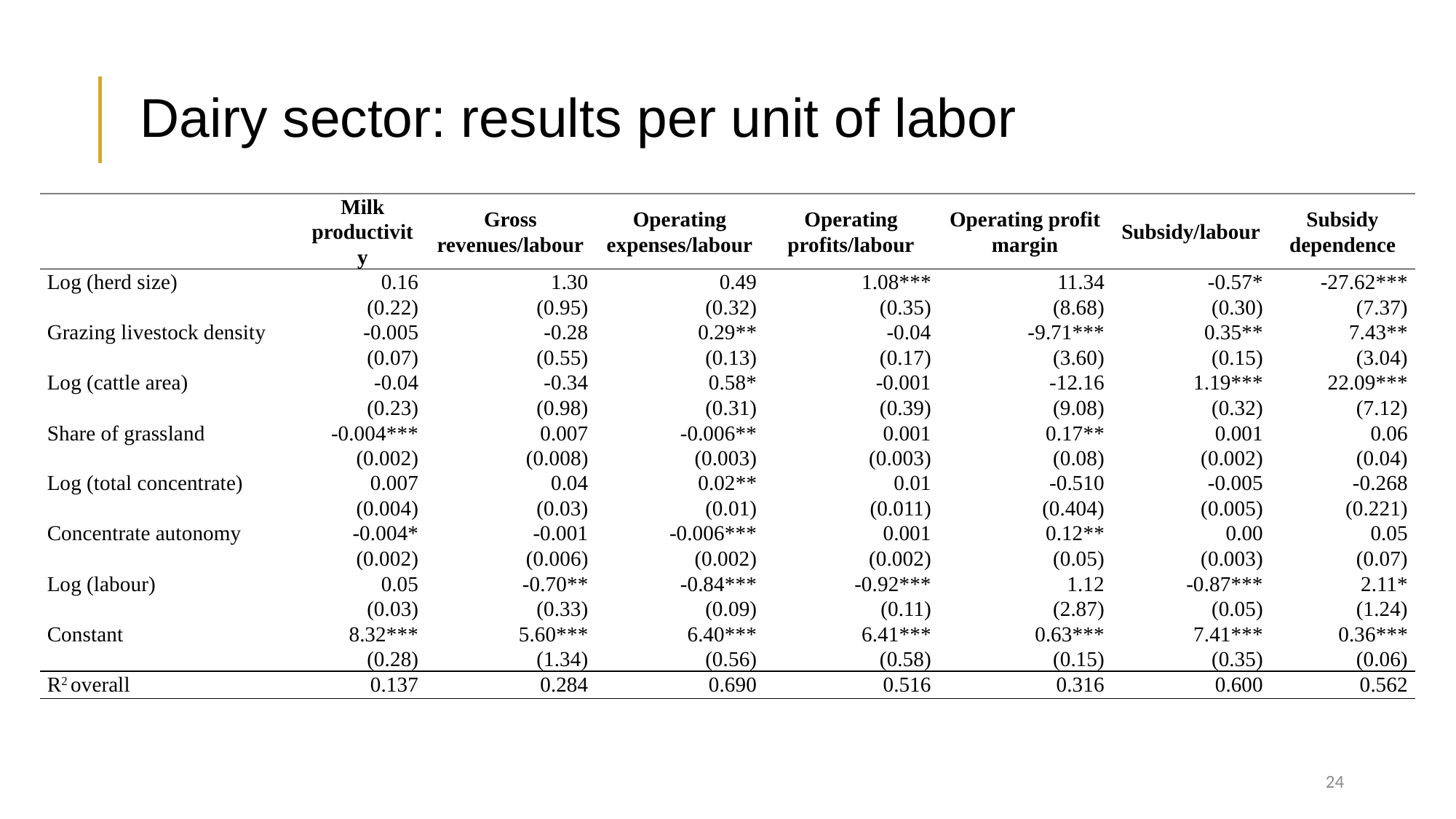

# Dairy sector: results per unit of labor
|  | Milk productivity | Gross revenues/labour | Operating expenses/labour | Operating profits/labour | Operating profit margin | Subsidy/labour | Subsidy dependence |
| --- | --- | --- | --- | --- | --- | --- | --- |
| Log (herd size) | 0.16 (0.22) | 1.30 (0.95) | 0.49 (0.32) | 1.08\*\*\* (0.35) | 11.34 (8.68) | -0.57\* (0.30) | -27.62\*\*\* (7.37) |
| Grazing livestock density | -0.005 (0.07) | -0.28 (0.55) | 0.29\*\* (0.13) | -0.04 (0.17) | -9.71\*\*\* (3.60) | 0.35\*\* (0.15) | 7.43\*\* (3.04) |
| Log (cattle area) | -0.04 (0.23) | -0.34 (0.98) | 0.58\* (0.31) | -0.001 (0.39) | -12.16 (9.08) | 1.19\*\*\* (0.32) | 22.09\*\*\* (7.12) |
| Share of grassland | -0.004\*\*\* (0.002) | 0.007 (0.008) | -0.006\*\* (0.003) | 0.001 (0.003) | 0.17\*\* (0.08) | 0.001 (0.002) | 0.06 (0.04) |
| Log (total concentrate) | 0.007 (0.004) | 0.04 (0.03) | 0.02\*\* (0.01) | 0.01 (0.011) | -0.510 (0.404) | -0.005 (0.005) | -0.268 (0.221) |
| Concentrate autonomy | -0.004\* (0.002) | -0.001 (0.006) | -0.006\*\*\* (0.002) | 0.001 (0.002) | 0.12\*\* (0.05) | 0.00 (0.003) | 0.05 (0.07) |
| Log (labour) | 0.05 (0.03) | -0.70\*\* (0.33) | -0.84\*\*\* (0.09) | -0.92\*\*\* (0.11) | 1.12 (2.87) | -0.87\*\*\* (0.05) | 2.11\* (1.24) |
| Constant | 8.32\*\*\* (0.28) | 5.60\*\*\* (1.34) | 6.40\*\*\* (0.56) | 6.41\*\*\* (0.58) | 0.63\*\*\* (0.15) | 7.41\*\*\* (0.35) | 0.36\*\*\* (0.06) |
| R2 overall | 0.137 | 0.284 | 0.690 | 0.516 | 0.316 | 0.600 | 0.562 |
|  |  |  |  |  |  |  |  |
24